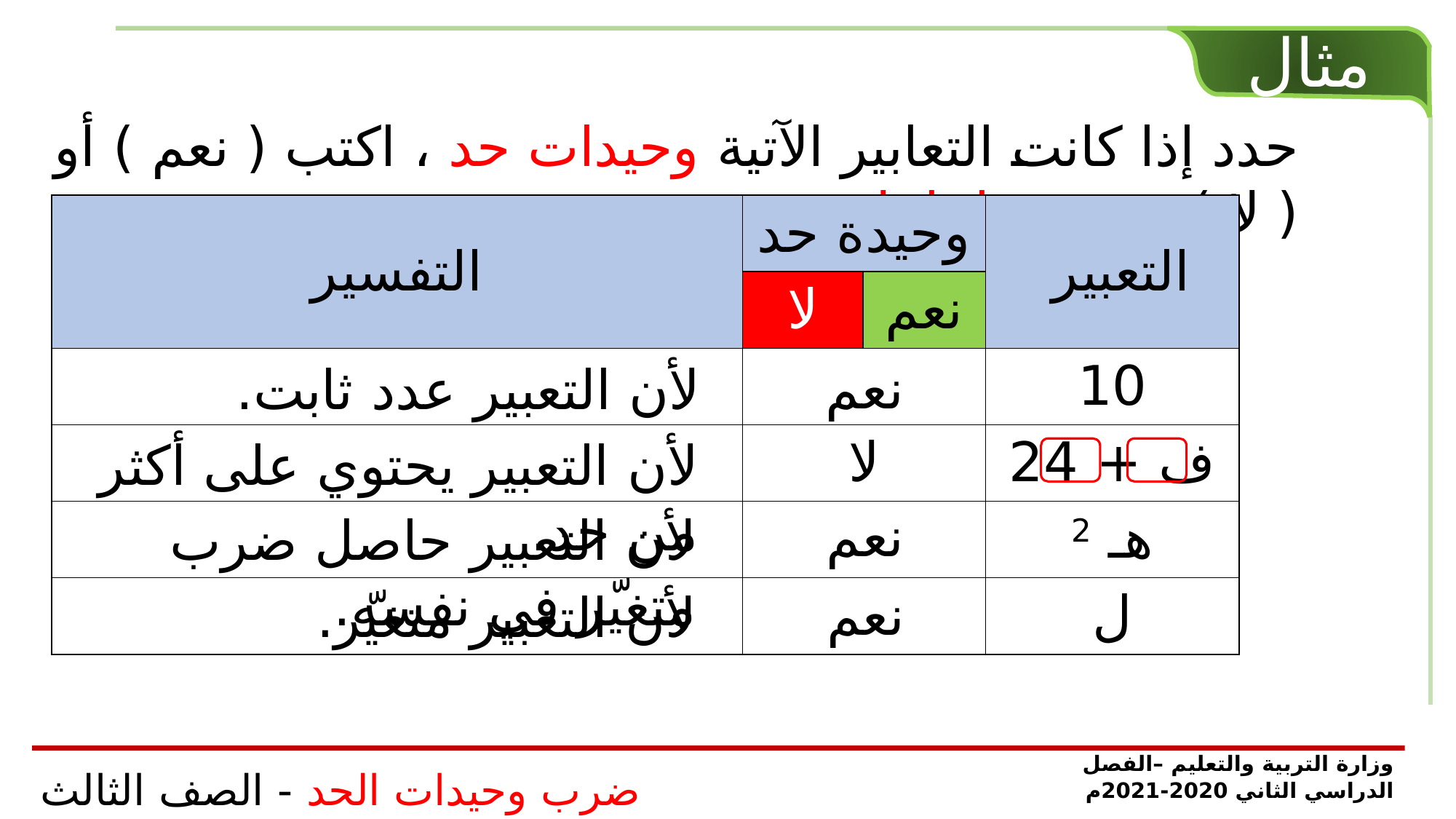

مثال

حدد إذا كانت التعابير الآتية وحيدات حد ، اكتب ( نعم ) أو ( لا ) ، وفسر اجابتك.
| التفسير | وحيدة حد |  | التعبير |
| --- | --- | --- | --- |
|  | لا | نعم |  |
|  |  |  | 10 |
|  |  |  | ف + 24 |
|  |  |  | هـ 2 |
|  |  |  | ل |
نعم
لأن التعبير عدد ثابت.
لا
لأن التعبير يحتوي على أكثر من حد.

نعم
لأن التعبير حاصل ضرب متغيّر في نفسه.
نعم
لأن التعبير متغيّر.